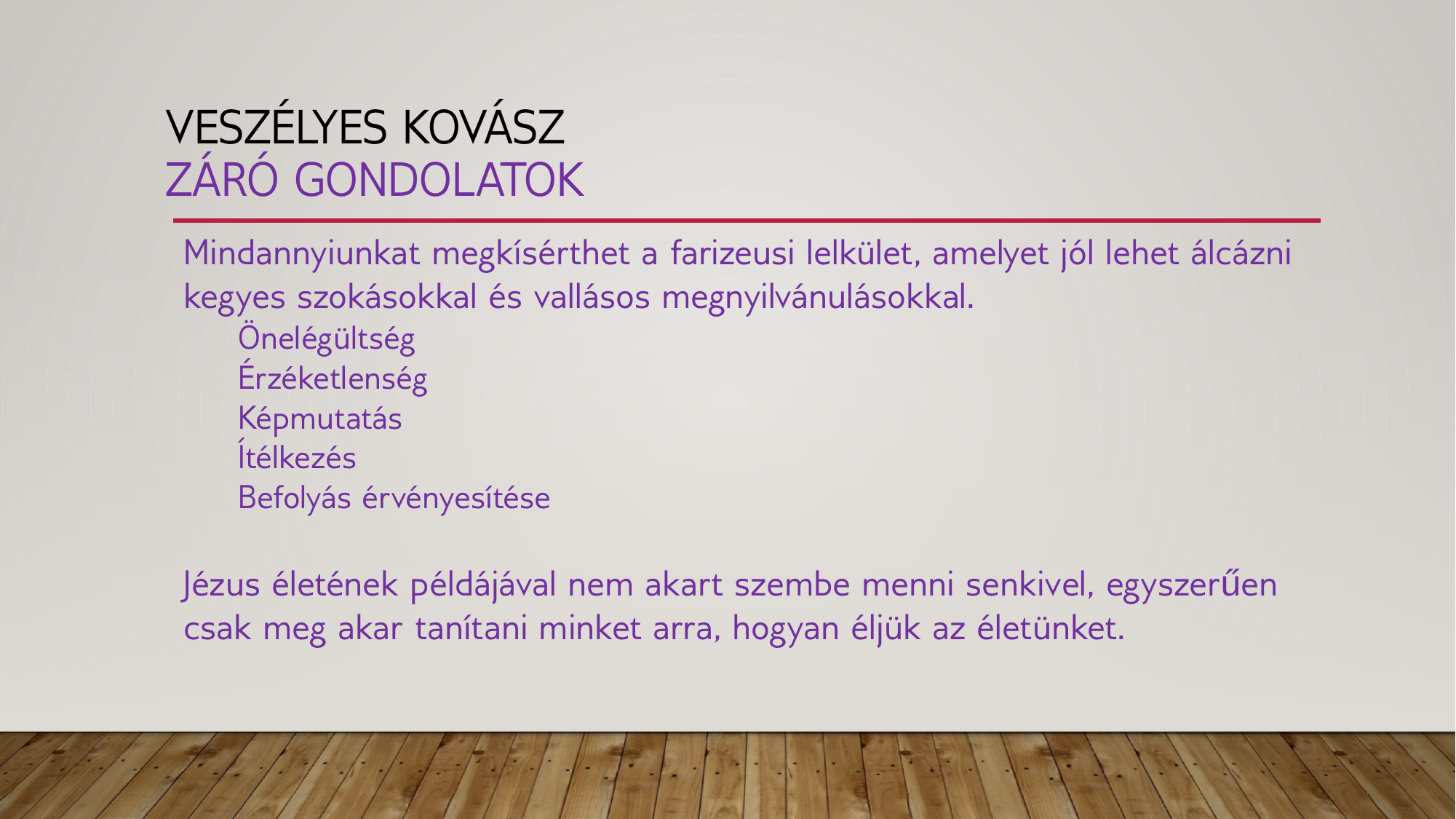

# Veszélyes kovász záró gondolatok
Mindannyiunkat megkísérthet a farizeusi lelkület, amelyet jól lehet álcázni kegyes szokásokkal és vallásos megnyilvánulásokkal.
Önelégültség
Érzéketlenség
Képmutatás
Ítélkezés
Befolyás érvényesítése

Jézus életének példájával nem akart szembe menni senkivel, egyszerűen csak meg akar tanítani minket arra, hogyan éljük az életünket.